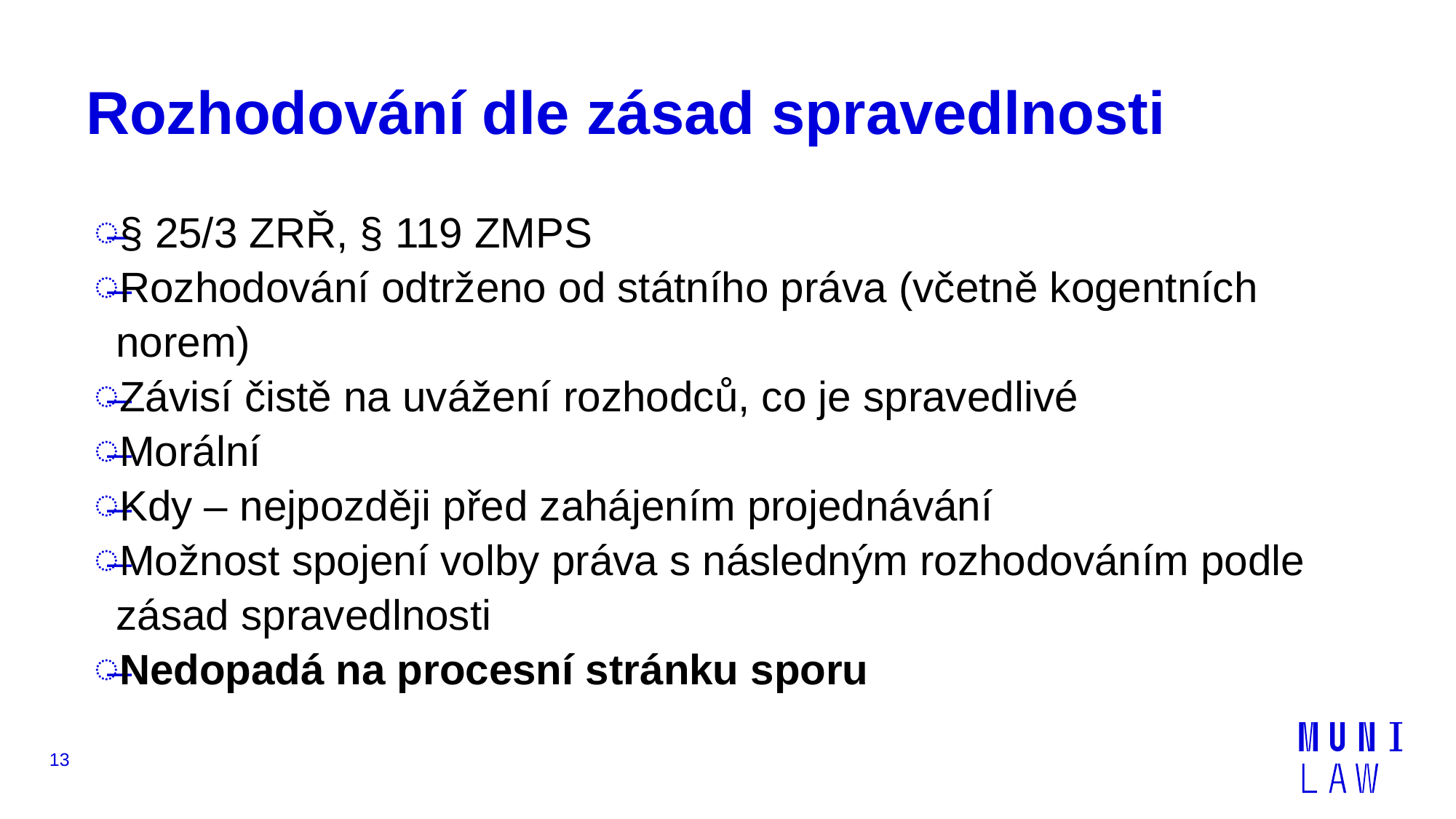

# Rozhodování dle zásad spravedlnosti
§ 25/3 ZRŘ, § 119 ZMPS
Rozhodování odtrženo od státního práva (včetně kogentních norem)
Závisí čistě na uvážení rozhodců, co je spravedlivé
Morální
Kdy – nejpozději před zahájením projednávání
Možnost spojení volby práva s následným rozhodováním podle zásad spravedlnosti
Nedopadá na procesní stránku sporu
13